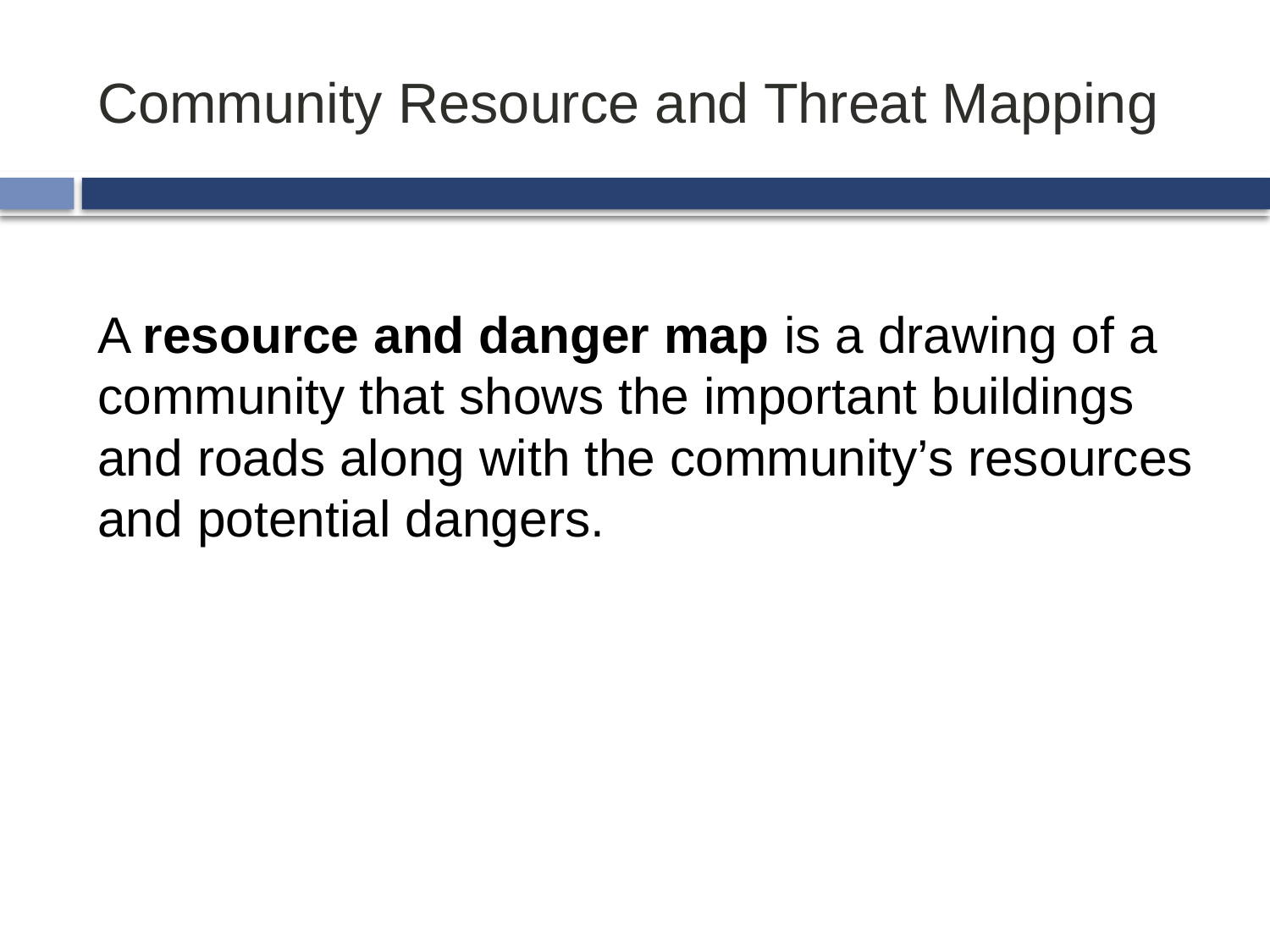

# Community Resource and Threat Mapping

A resource and danger map is a drawing of a community that shows the important buildings and roads along with the community’s resources and potential dangers.